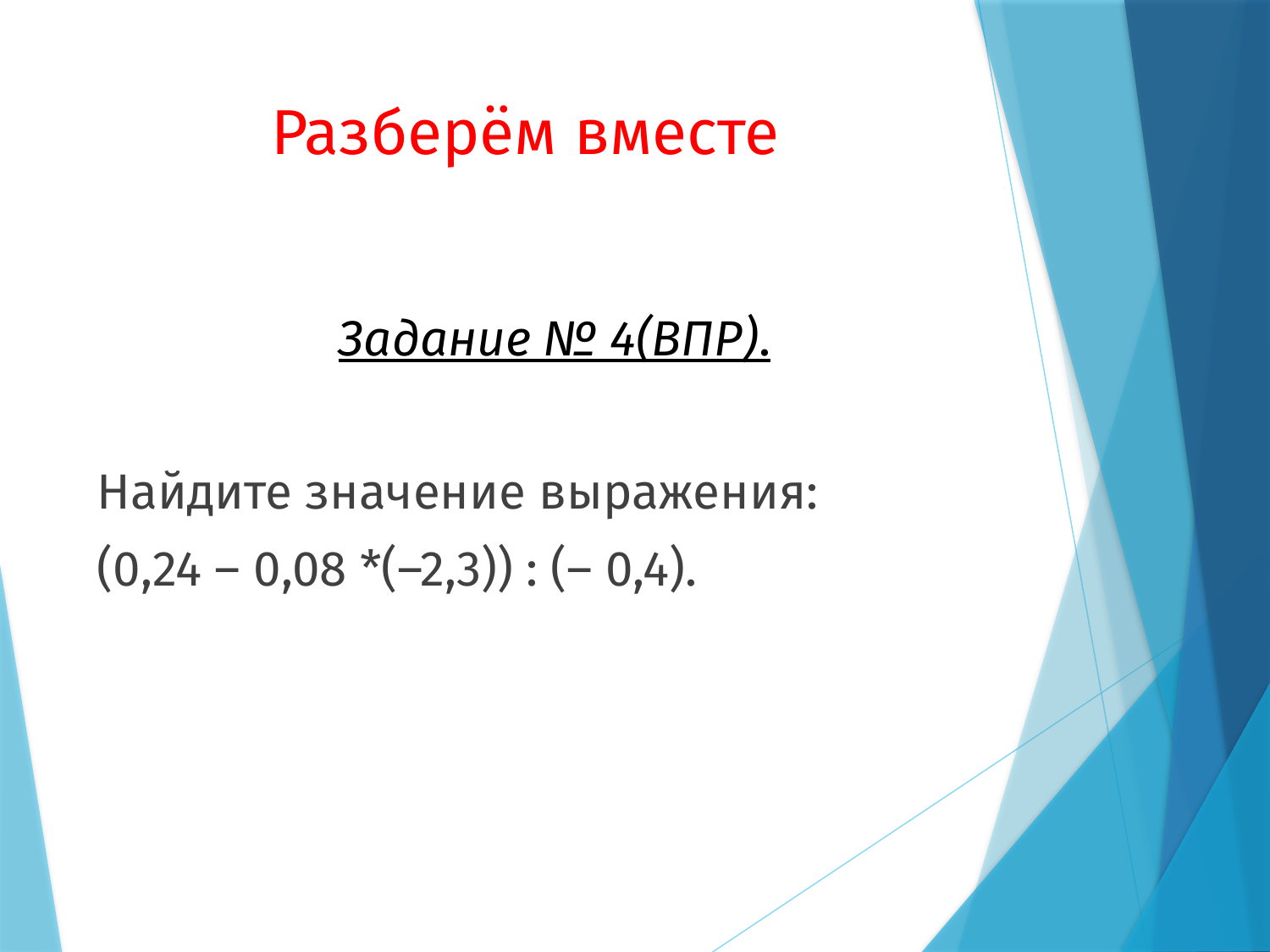

# Разберём вместе
                   Задание № 4(ВПР).

Найдите значение выражения:
(0,24 – 0,08 *(–2,3)) : (– 0,4).